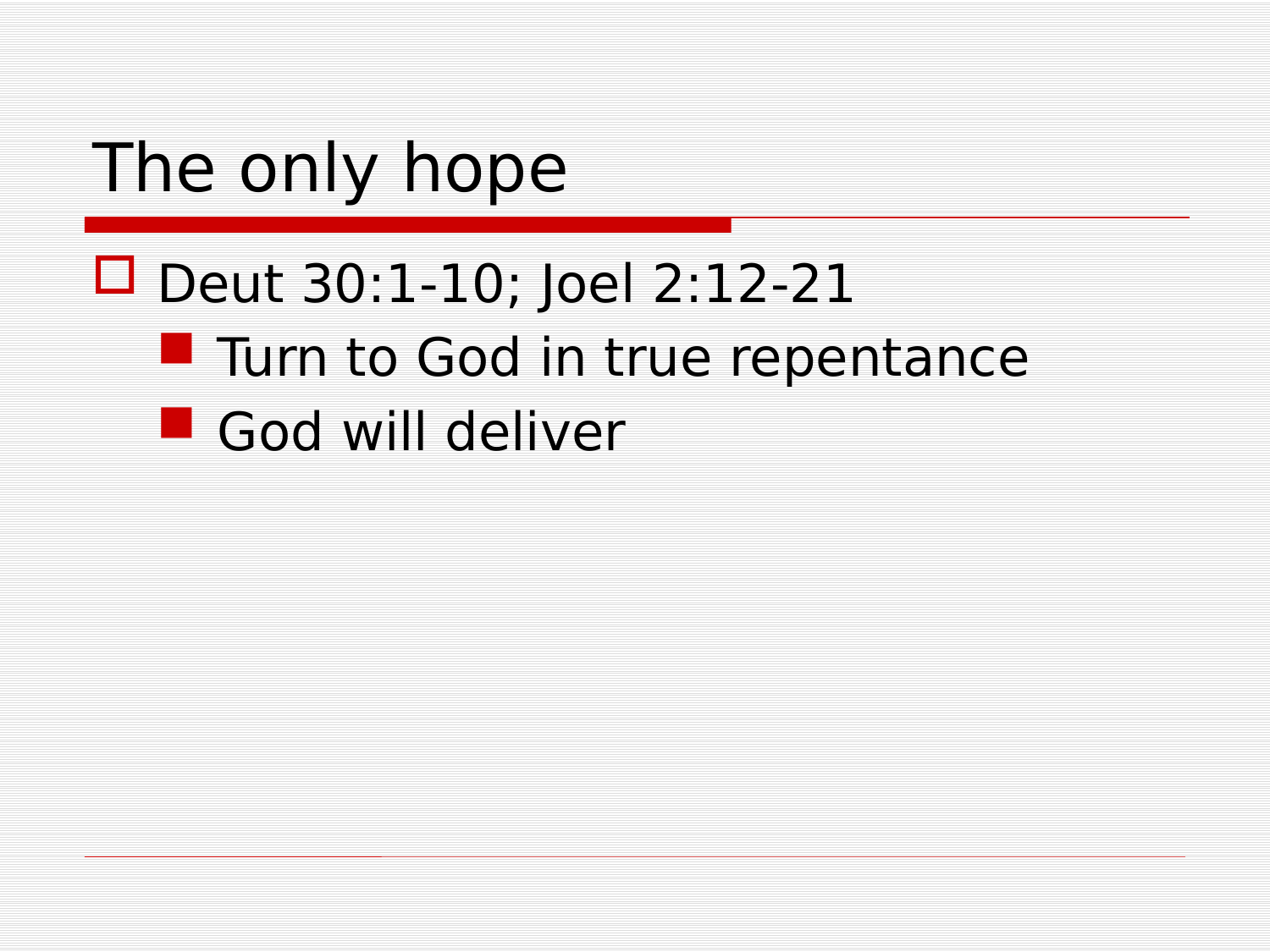

# The only hope
Deut 30:1-10; Joel 2:12-21
Turn to God in true repentance
God will deliver